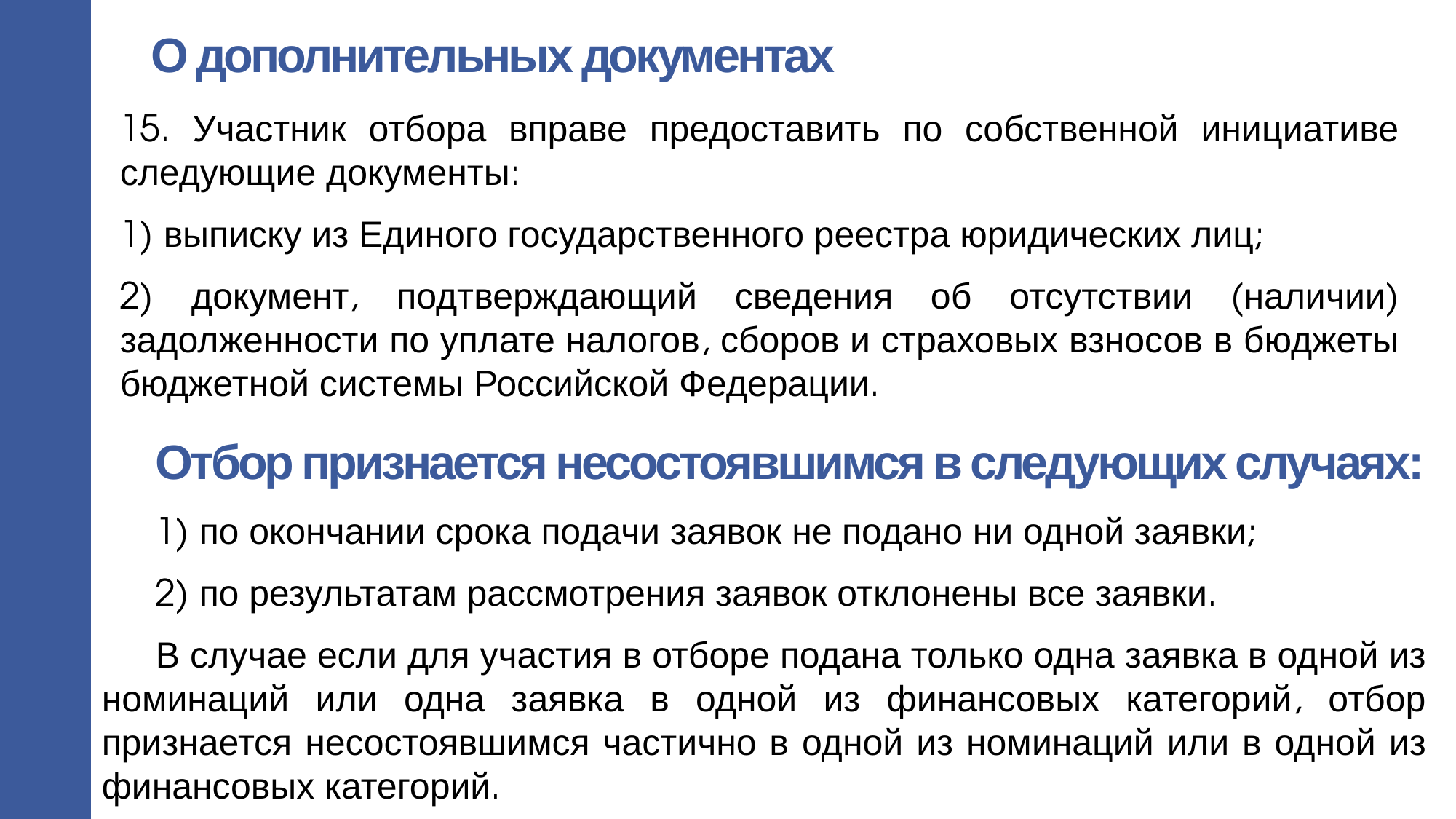

О дополнительных документах
15. Участник отбора вправе предоставить по собственной инициативе следующие документы:
1) выписку из Единого государственного реестра юридических лиц;
2) документ, подтверждающий сведения об отсутствии (наличии) задолженности по уплате налогов, сборов и страховых взносов в бюджеты бюджетной системы Российской Федерации.
Отбор признается несостоявшимся в следующих случаях:
1) по окончании срока подачи заявок не подано ни одной заявки;
2) по результатам рассмотрения заявок отклонены все заявки.
В случае если для участия в отборе подана только одна заявка в одной из номинаций или одна заявка в одной из финансовых категорий, отбор признается несостоявшимся частично в одной из номинаций или в одной из финансовых категорий.